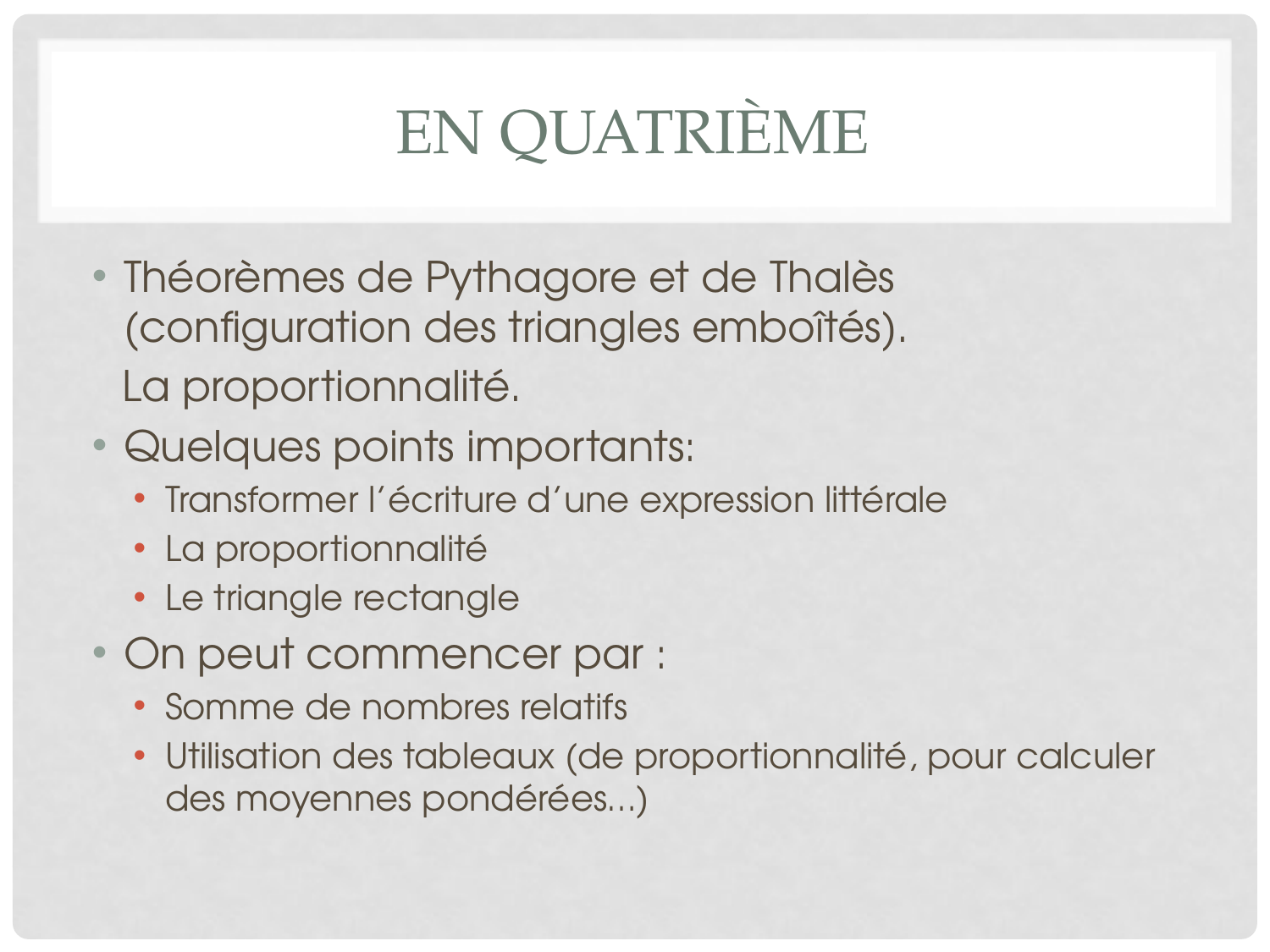

# En quatrième
Théorèmes de Pythagore et de Thalès (configuration des triangles emboîtés).
    La proportionnalité.
Quelques points importants:
Transformer l’écriture d’une expression littérale
La proportionnalité
Le triangle rectangle
On peut commencer par :
Somme de nombres relatifs
Utilisation des tableaux (de proportionnalité, pour calculer des moyennes pondérées…)